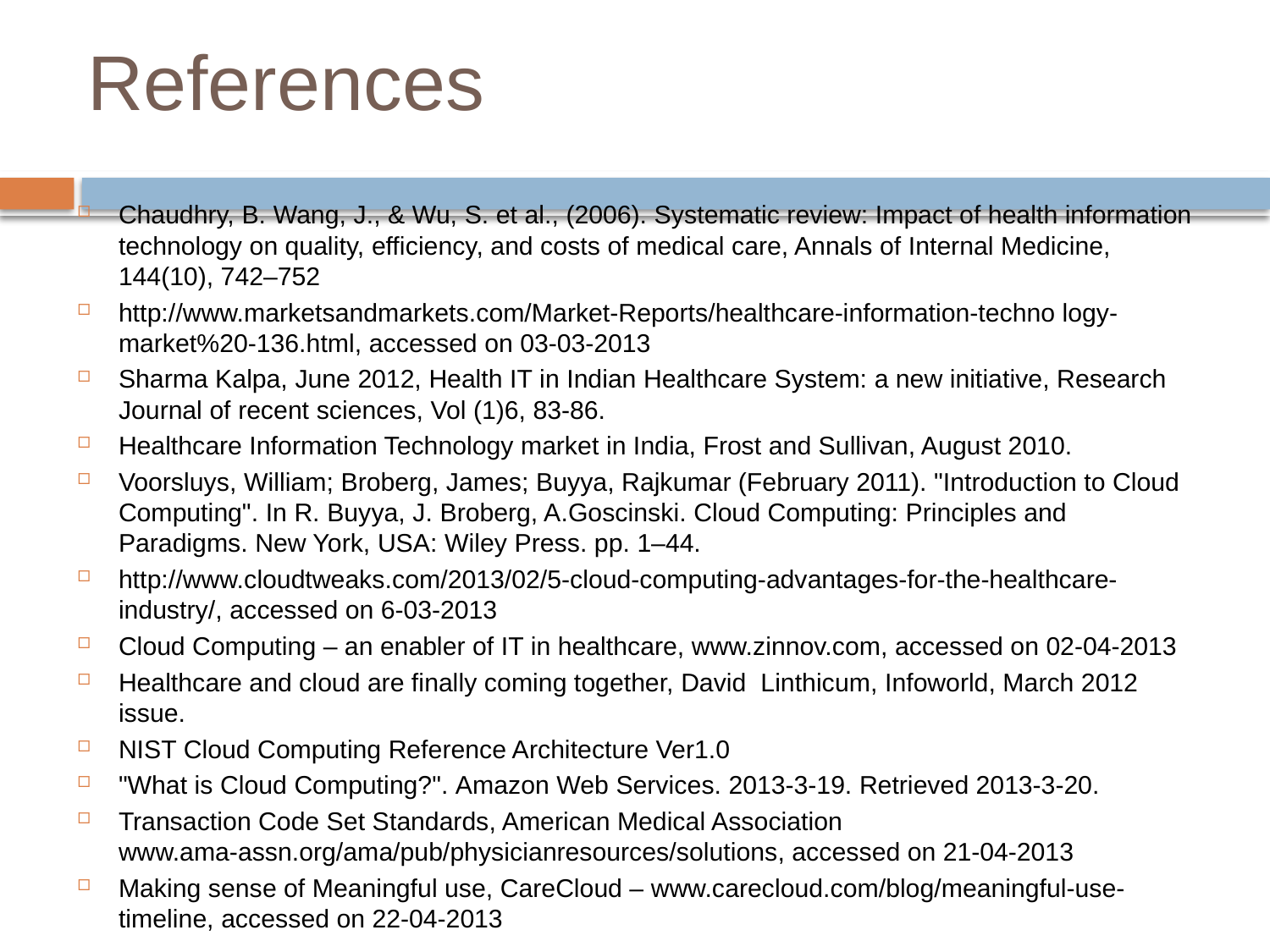

# References
Chaudhry, B. Wang, J., & Wu, S. et al., (2006). Systematic review: Impact of health information technology on quality, efficiency, and costs of medical care, Annals of Internal Medicine, 144(10), 742–752
http://www.marketsandmarkets.com/Market-Reports/healthcare-information-techno logy-market%20-136.html, accessed on 03-03-2013
Sharma Kalpa, June 2012, Health IT in Indian Healthcare System: a new initiative, Research Journal of recent sciences, Vol (1)6, 83-86.
Healthcare Information Technology market in India, Frost and Sullivan, August 2010.
Voorsluys, William; Broberg, James; Buyya, Rajkumar (February 2011). "Introduction to Cloud Computing". In R. Buyya, J. Broberg, A.Goscinski. Cloud Computing: Principles and Paradigms. New York, USA: Wiley Press. pp. 1–44.
http://www.cloudtweaks.com/2013/02/5-cloud-computing-advantages-for-the-healthcare-industry/, accessed on 6-03-2013
Cloud Computing – an enabler of IT in healthcare, www.zinnov.com, accessed on 02-04-2013
Healthcare and cloud are finally coming together, David  Linthicum, Infoworld, March 2012 issue.
NIST Cloud Computing Reference Architecture Ver1.0
"What is Cloud Computing?". Amazon Web Services. 2013-3-19. Retrieved 2013-3-20.
Transaction Code Set Standards, American Medical Association www.ama-assn.org/ama/pub/physicianresources/solutions, accessed on 21-04-2013
Making sense of Meaningful use, CareCloud – www.carecloud.com/blog/meaningful-use-timeline, accessed on 22-04-2013